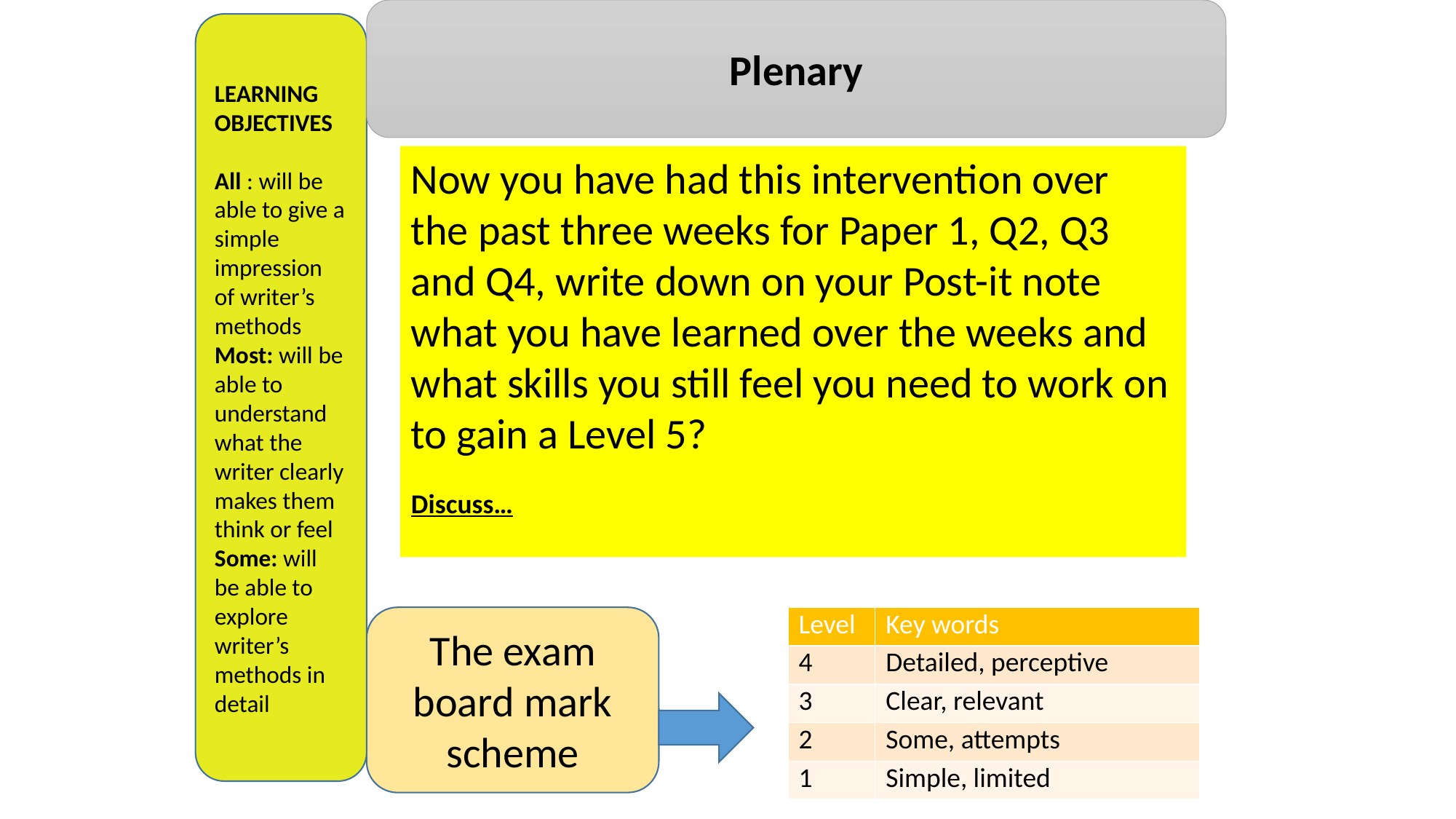

Plenary
LEARNING OBJECTIVES

All : will be able to give a simple impression of writer’s methods
Most: will be able to understand what the writer clearly makes them think or feel
Some: will be able to explore writer’s methods in detail
Now you have had this intervention over the past three weeks for Paper 1, Q2, Q3 and Q4, write down on your Post-it note what you have learned over the weeks and what skills you still feel you need to work on to gain a Level 5?

Discuss…

| Level | Key words |
| --- | --- |
| 4 | Detailed, perceptive |
| 3 | Clear, relevant |
| 2 | Some, attempts |
| 1 | Simple, limited |

The exam board mark scheme